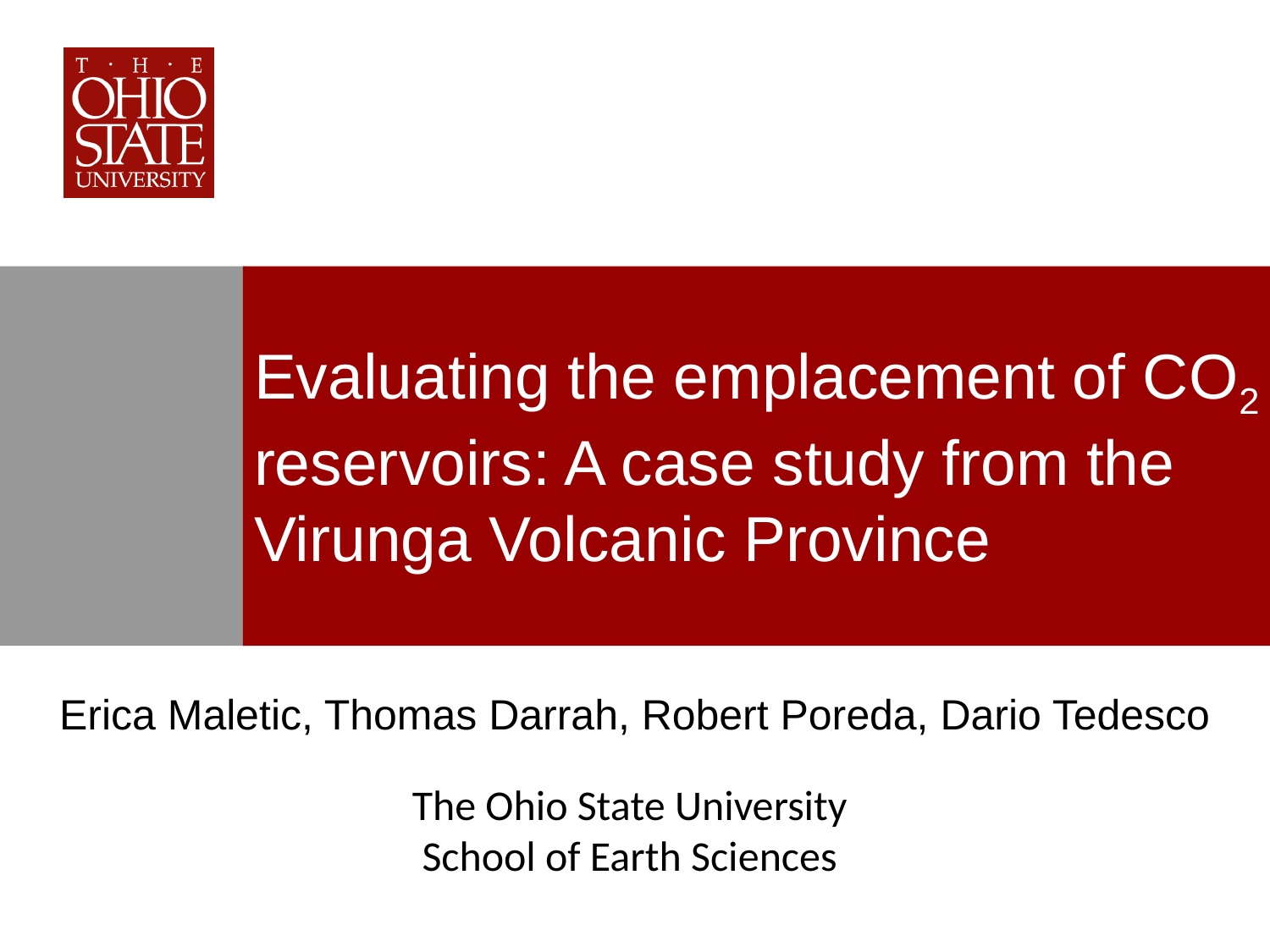

# Evaluating the emplacement of CO2 reservoirs: A case study from the Virunga Volcanic Province
Erica Maletic, Thomas Darrah, Robert Poreda, Dario Tedesco
The Ohio State University
School of Earth Sciences